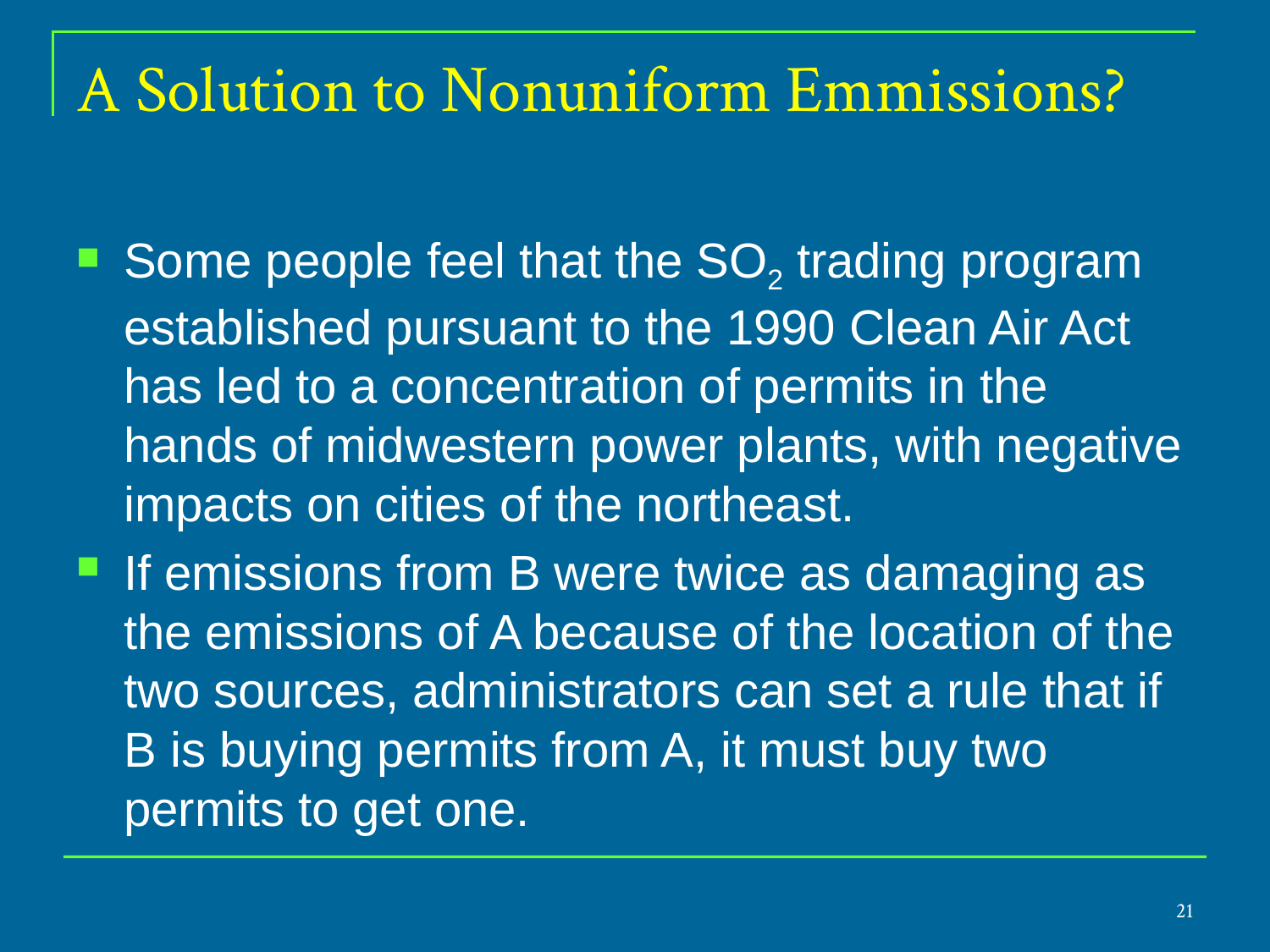

# A Solution to Nonuniform Emmissions?
Some people feel that the SO2 trading program established pursuant to the 1990 Clean Air Act has led to a concentration of permits in the hands of midwestern power plants, with negative impacts on cities of the northeast.
If emissions from B were twice as damaging as the emissions of A because of the location of the two sources, administrators can set a rule that if B is buying permits from A, it must buy two permits to get one.
21